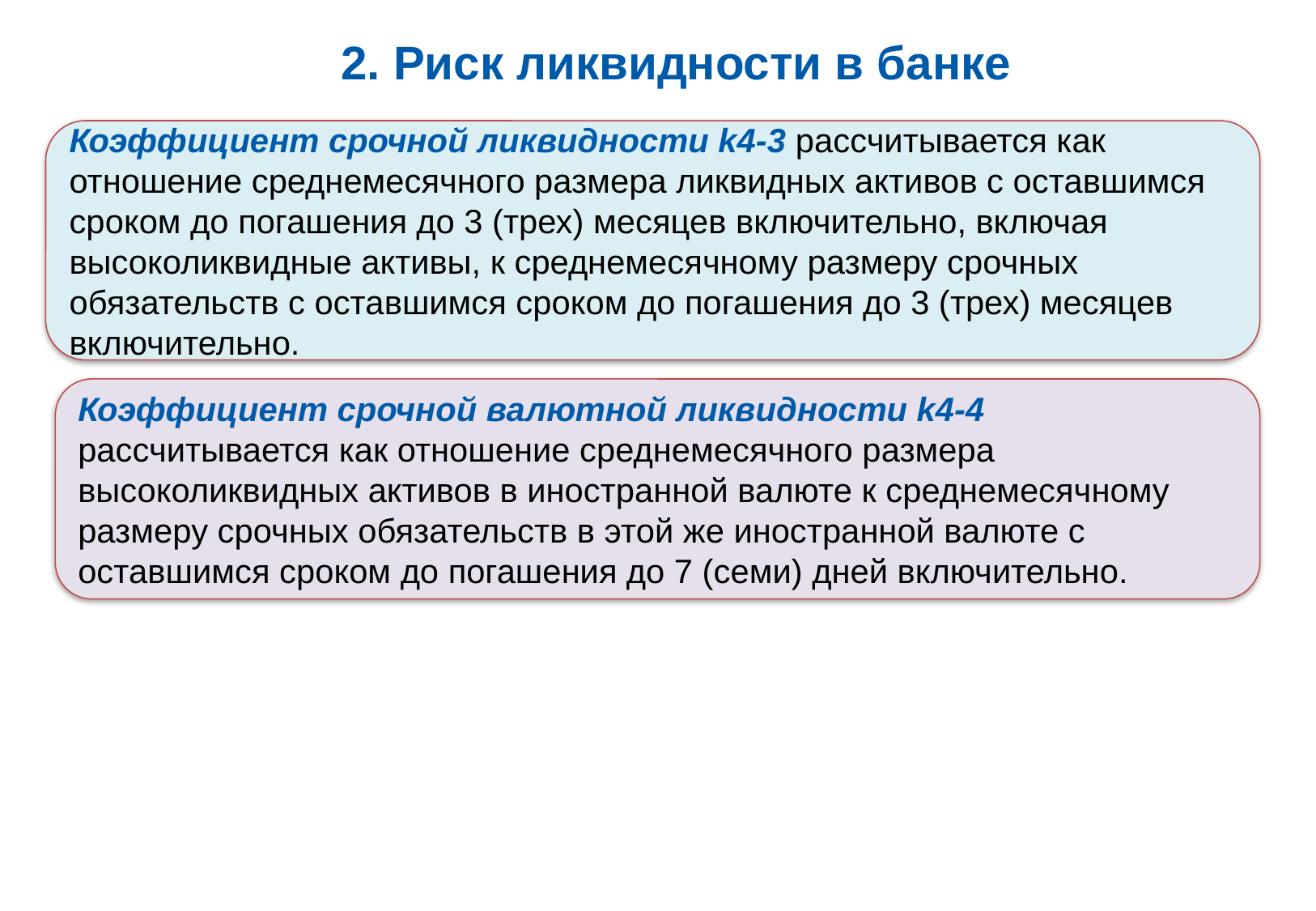

# 2. Риск ликвидности в банке

Коэффициент срочной ликвидности k4-3 рассчитывается как отношение среднемесячного размера ликвидных активов с оставшимся сроком до погашения до 3 (трех) месяцев включительно, включая высоколиквидные активы, к среднемесячному размеру срочных обязательств с оставшимся сроком до погашения до 3 (трех) месяцев включительно.

Коэффициент срочной валютной ликвидности k4-4 рассчитывается как отношение среднемесячного размера высоколиквидных активов в иностранной валюте к среднемесячному размеру срочных обязательств в этой же иностранной валюте с оставшимся сроком до погашения до 7 (семи) дней включительно.